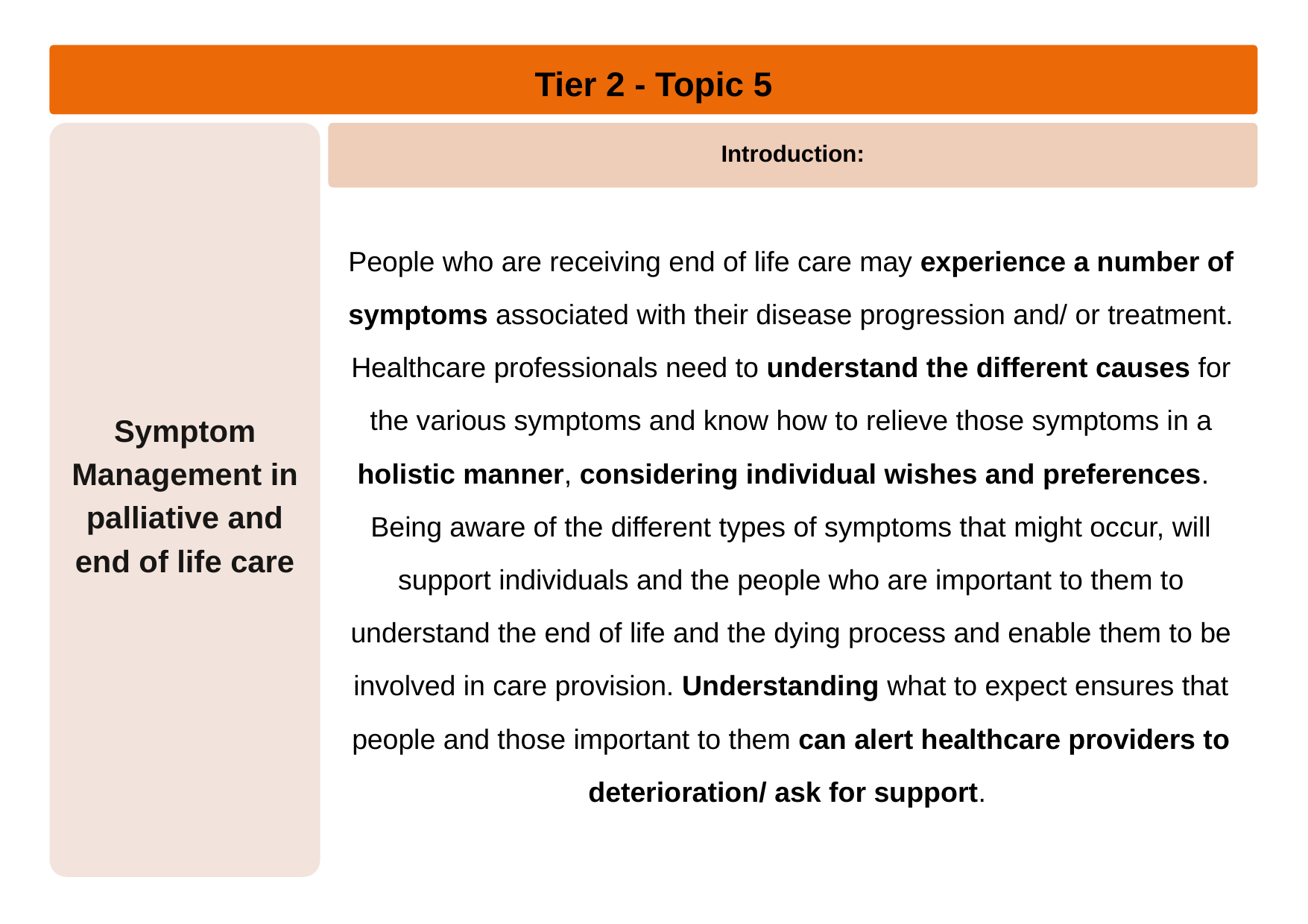

Tier 2 - Topic 5

Symptom Management in palliative and end of life care

Introduction:

People who are receiving end of life care may experience a number of symptoms associated with their disease progression and/ or treatment. Healthcare professionals need to understand the different causes for the various symptoms and know how to relieve those symptoms in a holistic manner, considering individual wishes and preferences.
Being aware of the different types of symptoms that might occur, will support individuals and the people who are important to them to understand the end of life and the dying process and enable them to be involved in care provision. Understanding what to expect ensures that people and those important to them can alert healthcare providers to deterioration/ ask for support.